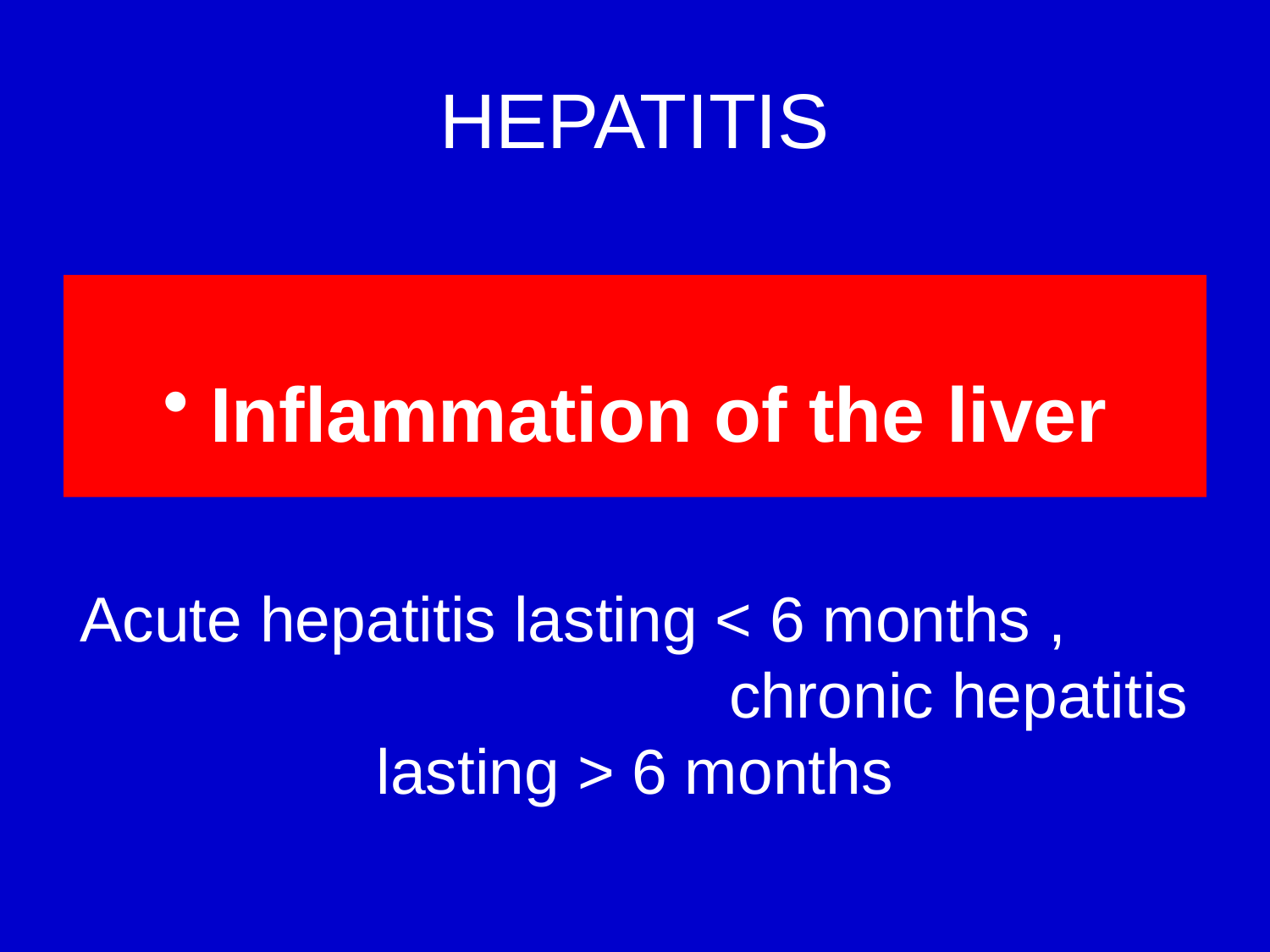

# HEPATITIS

Inflammation of the liver

Acute hepatitis lasting < 6 months ,                                             chronic hepatitis lasting > 6 months